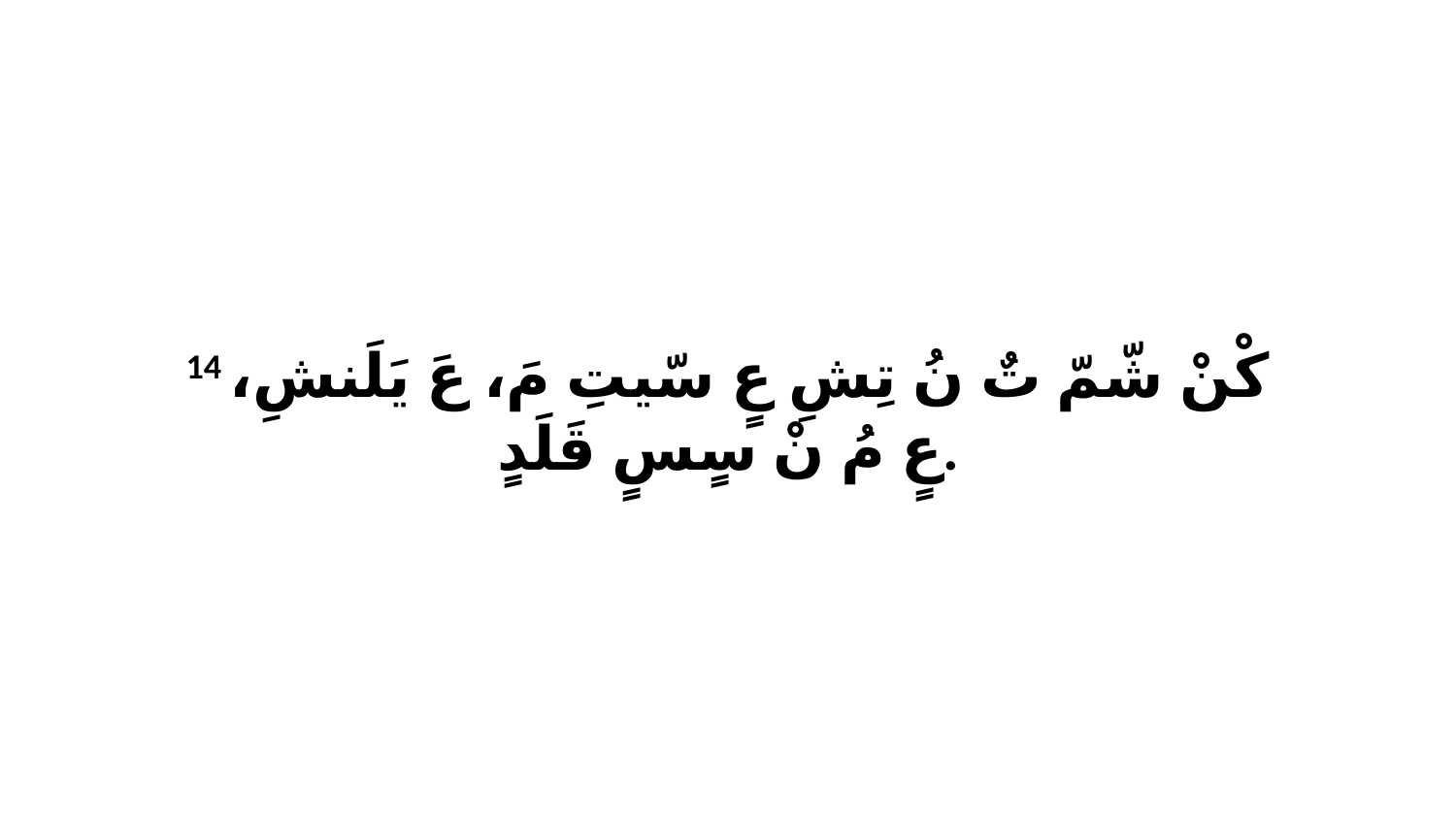

14 كْنْ شّمّ تٌ نُ تِشِ عٍ سّيتِ مَ، عَ يَلَنشِ، عٍ مُ نْ سٍسٍ قَلَدٍ.